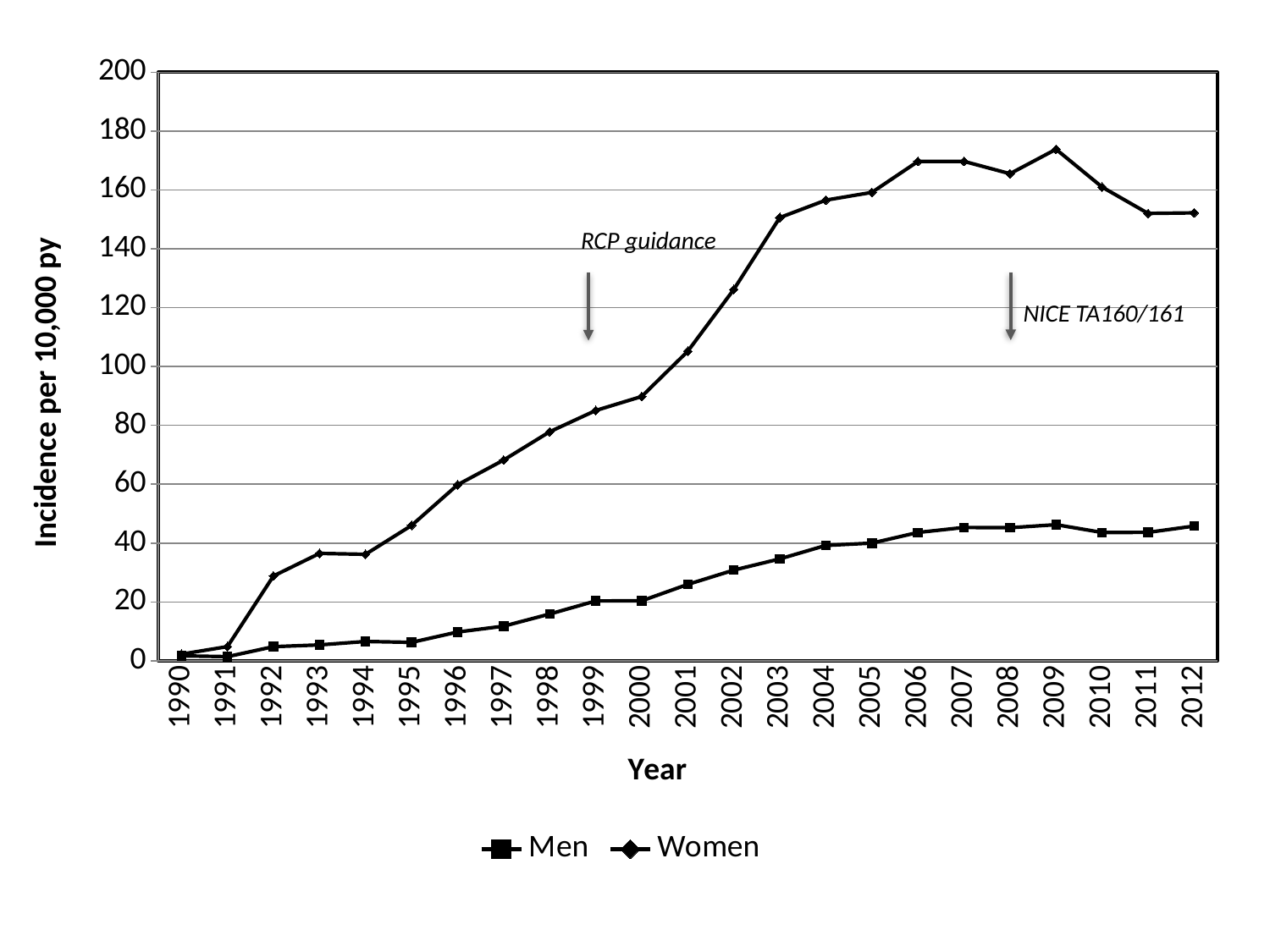

### Chart

| Category | Men | Women |
|---|---|---|
| 1990 | 1.6827226452399953 | 2.2659543787851812 |
| 1991 | 1.4191398778305644 | 4.823950916299386 |
| 1992 | 4.816285466591029 | 28.80910683012251 |
| 1993 | 5.410109848752147 | 36.4836153285464 |
| 1994 | 6.5720237967397725 | 36.177925394189494 |
| 1995 | 6.280508164660628 | 45.99843565378022 |
| 1996 | 9.79255071638412 | 59.801367728430016 |
| 1997 | 11.778216189158123 | 68.20028976288914 |
| 1998 | 15.904746243499375 | 77.82665657843897 |
| 1999 | 20.35166479610924 | 85.05840589366802 |
| 2000 | 20.38138803917711 | 89.81359237223535 |
| 2001 | 25.96121145933622 | 105.18175894832558 |
| 2002 | 30.826239271580718 | 126.1804712793166 |
| 2003 | 34.629363431226196 | 150.59200601402983 |
| 2004 | 39.20532251564183 | 156.5166362611807 |
| 2005 | 39.99648382559775 | 159.1510006064281 |
| 2006 | 43.59574438268451 | 169.6791966801524 |
| 2007 | 45.30792304561664 | 169.69571387611182 |
| 2008 | 45.217669366402966 | 165.4944395803206 |
| 2009 | 46.24691832916621 | 173.7950789373198 |
| 2010 | 43.59821519806549 | 160.96671905999963 |
| 2011 | 43.63724856068797 | 152.0027119398716 |
| 2012 | 45.77893910600691 | 152.2059500782905 |
RCP guidance
NICE TA160/161